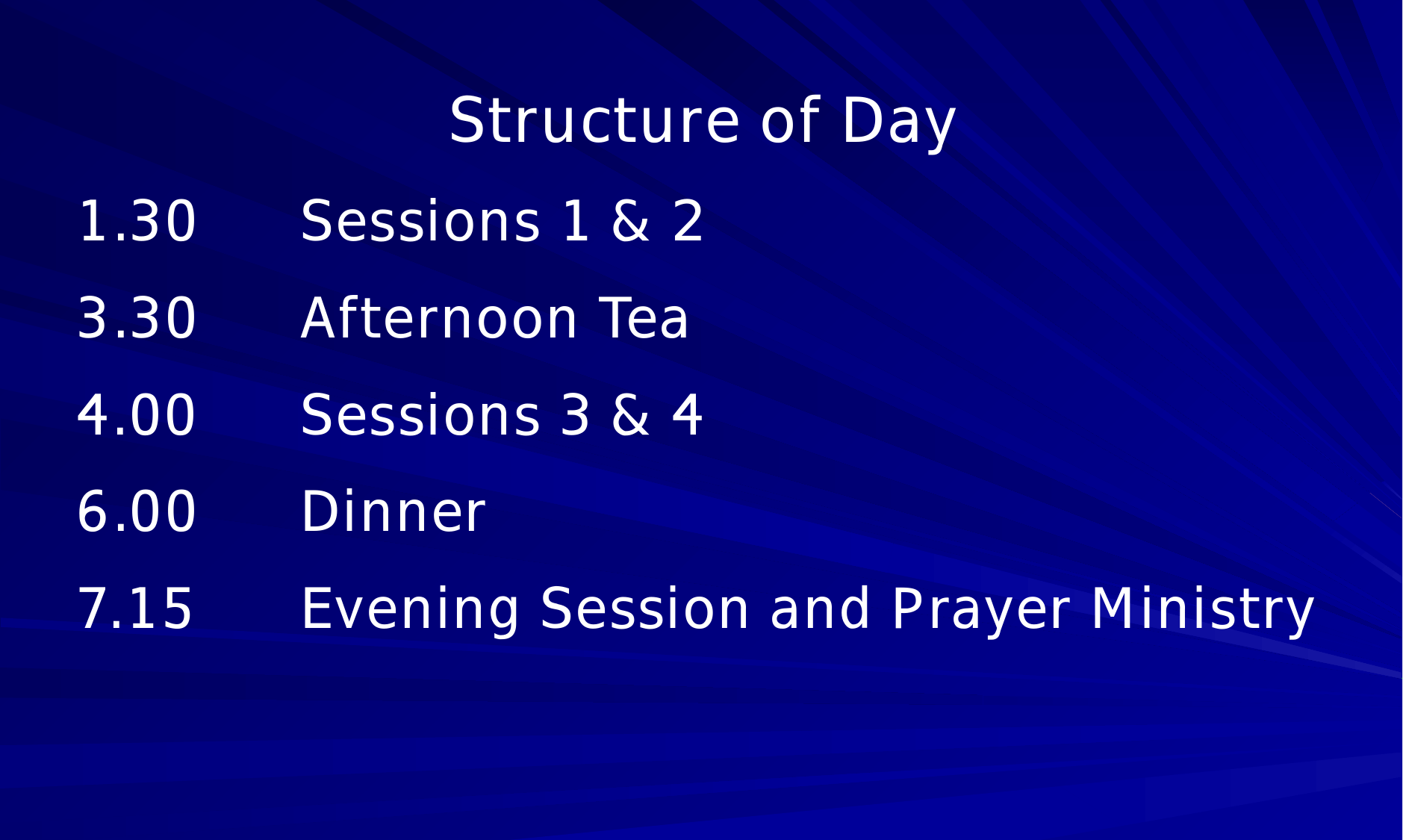

Structure of Day

1.30  	Sessions 1 & 2

3.30	Afternoon Tea

4.00	Sessions 3 & 4

6.00	Dinner

7.15	Evening Session and Prayer Ministry